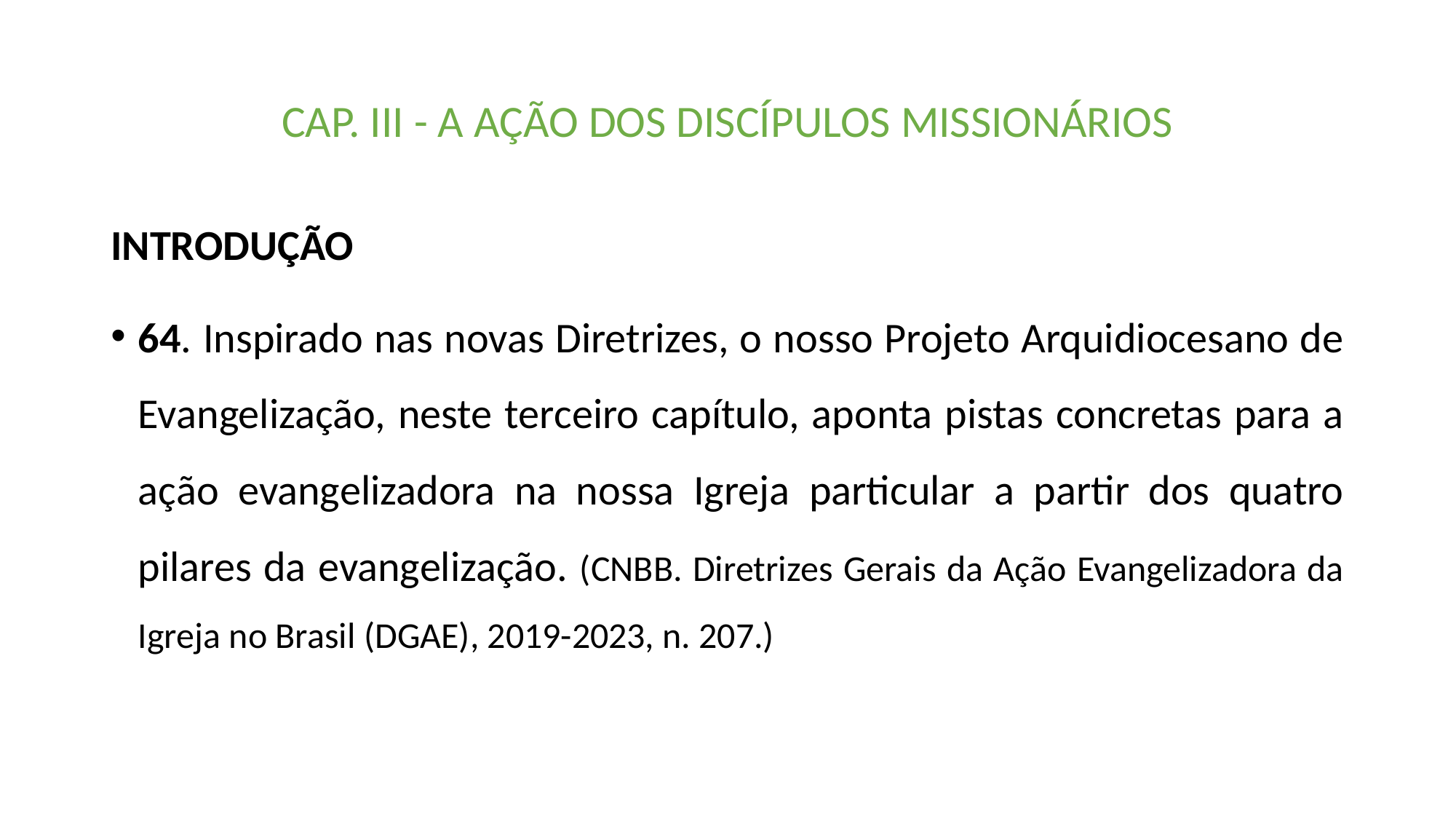

# CAP. III - A AÇÃO DOS DISCÍPULOS MISSIONÁRIOS
INTRODUÇÃO
64. Inspirado nas novas Diretrizes, o nosso Projeto Arquidiocesano de Evangelização, neste terceiro capítulo, aponta pistas concretas para a ação evangelizadora na nossa Igreja particular a partir dos quatro pilares da evangelização. (CNBB. Diretrizes Gerais da Ação Evangelizadora da Igreja no Brasil (DGAE), 2019-2023, n. 207.)